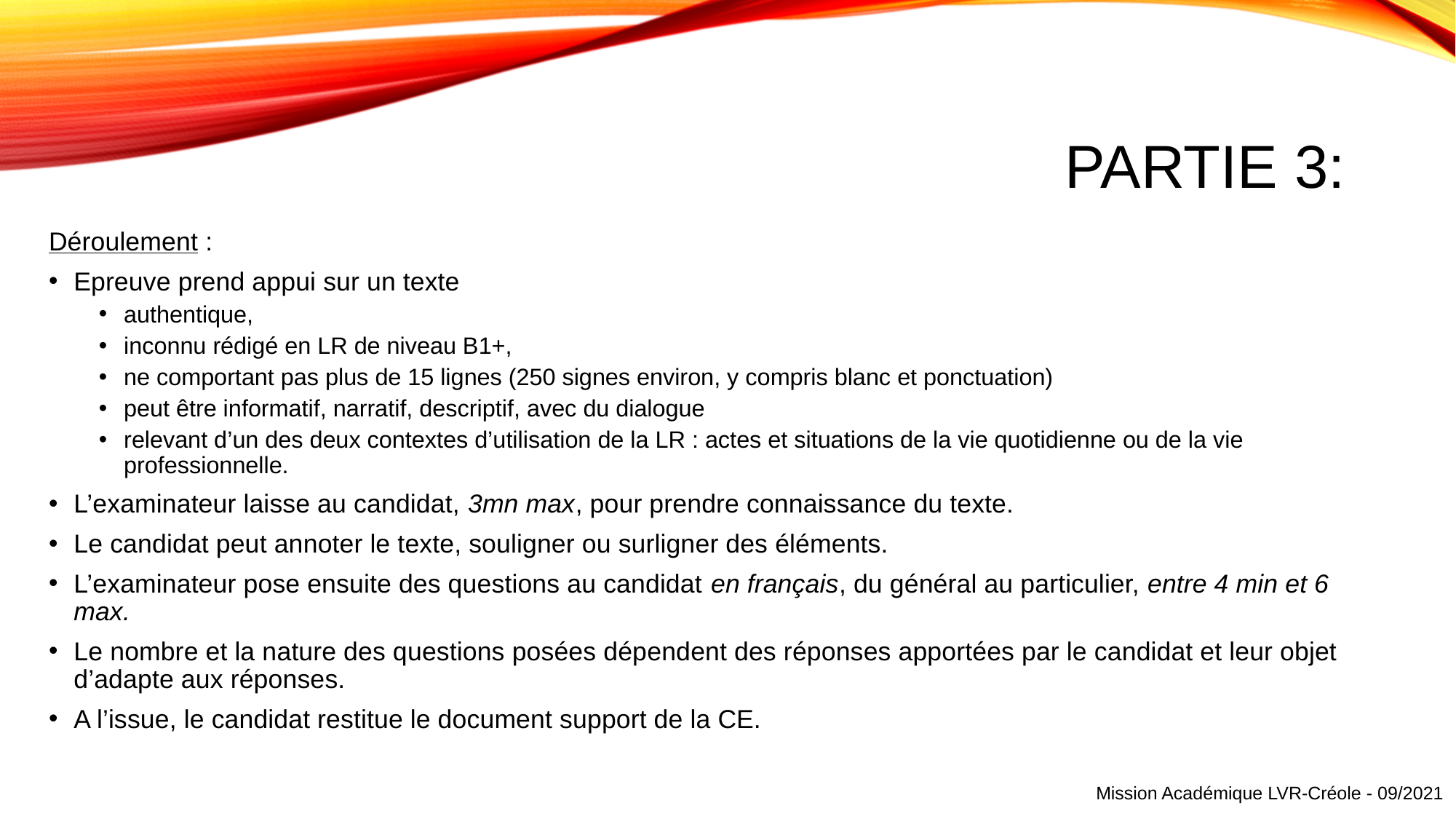

# PARTIE 3:
Déroulement :
Epreuve prend appui sur un texte
authentique,
inconnu rédigé en LR de niveau B1+,
ne comportant pas plus de 15 lignes (250 signes environ, y compris blanc et ponctuation)
peut être informatif, narratif, descriptif, avec du dialogue
relevant d’un des deux contextes d’utilisation de la LR : actes et situations de la vie quotidienne ou de la vie professionnelle.
L’examinateur laisse au candidat, 3mn max, pour prendre connaissance du texte.
Le candidat peut annoter le texte, souligner ou surligner des éléments.
L’examinateur pose ensuite des questions au candidat en français, du général au particulier, entre 4 min et 6 max.
Le nombre et la nature des questions posées dépendent des réponses apportées par le candidat et leur objet d’adapte aux réponses.
A l’issue, le candidat restitue le document support de la CE.

Mission Académique LVR-Créole - 09/2021